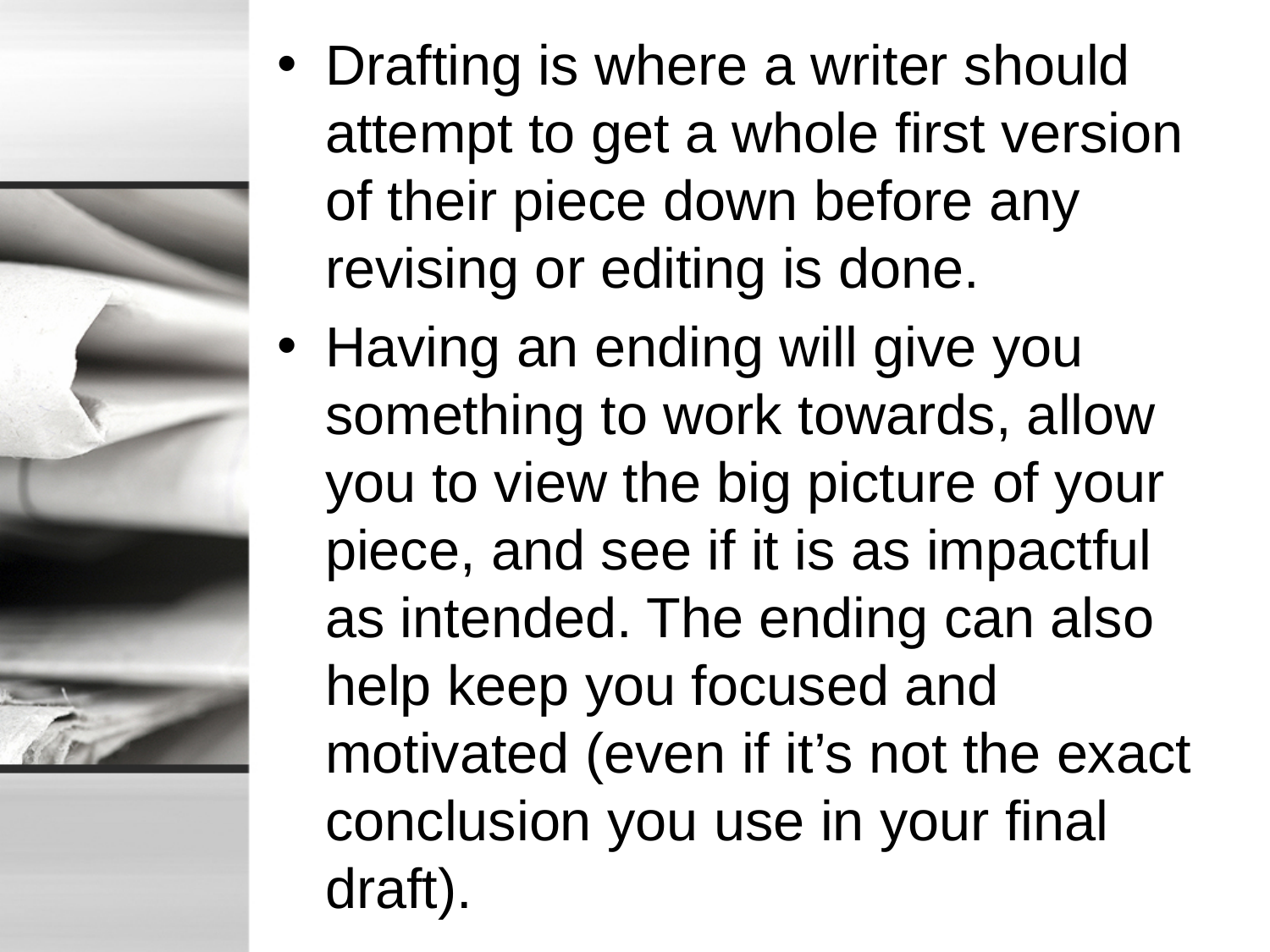

Drafting is where a writer should attempt to get a whole first version of their piece down before any revising or editing is done.
Having an ending will give you something to work towards, allow you to view the big picture of your piece, and see if it is as impactful as intended. The ending can also help keep you focused and motivated (even if it’s not the exact conclusion you use in your final draft).